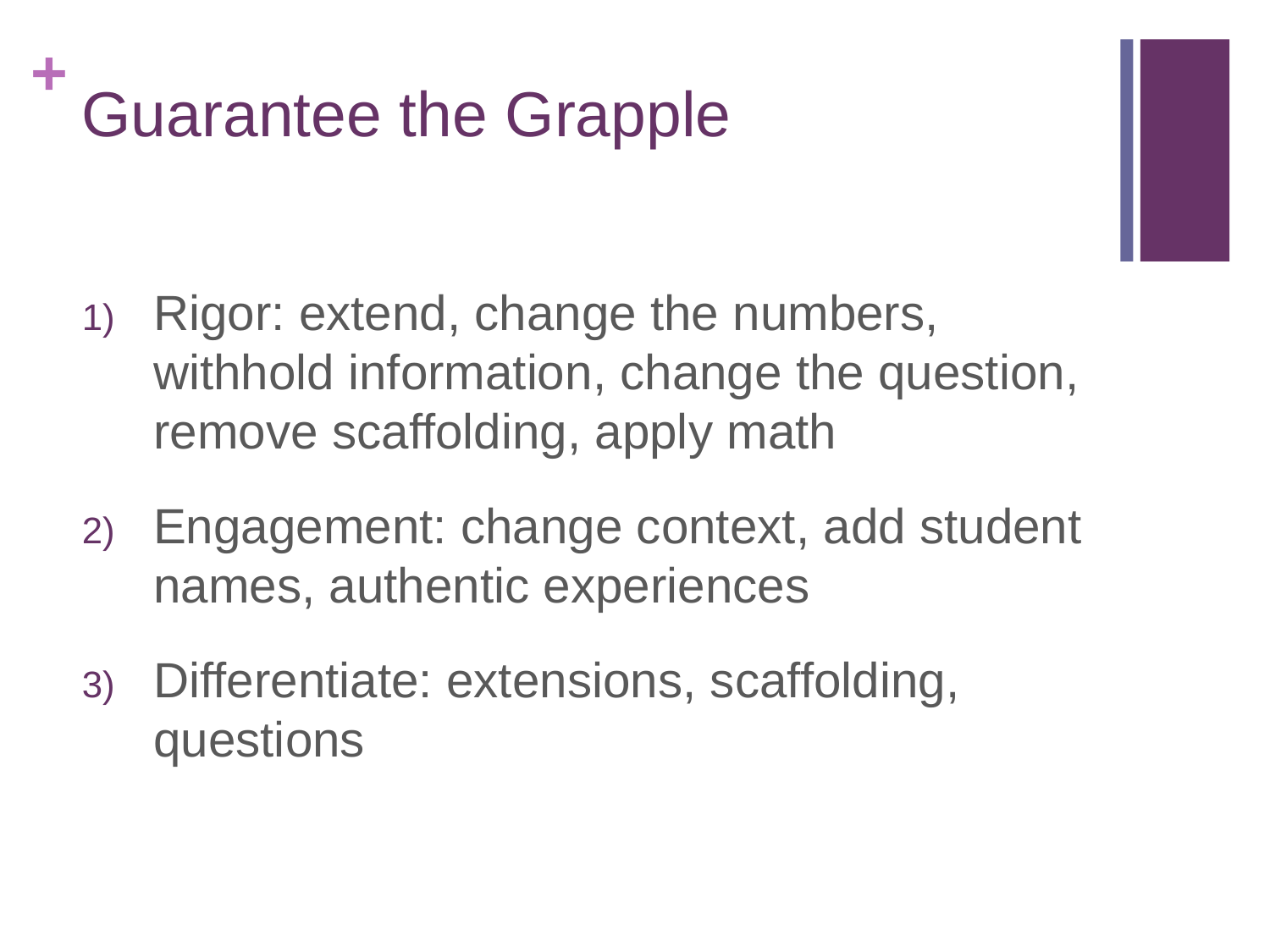

# Guarantee the Grapple
Rigor: extend, change the numbers, withhold information, change the question, remove scaffolding, apply math
Engagement: change context, add student names, authentic experiences
Differentiate: extensions, scaffolding, questions